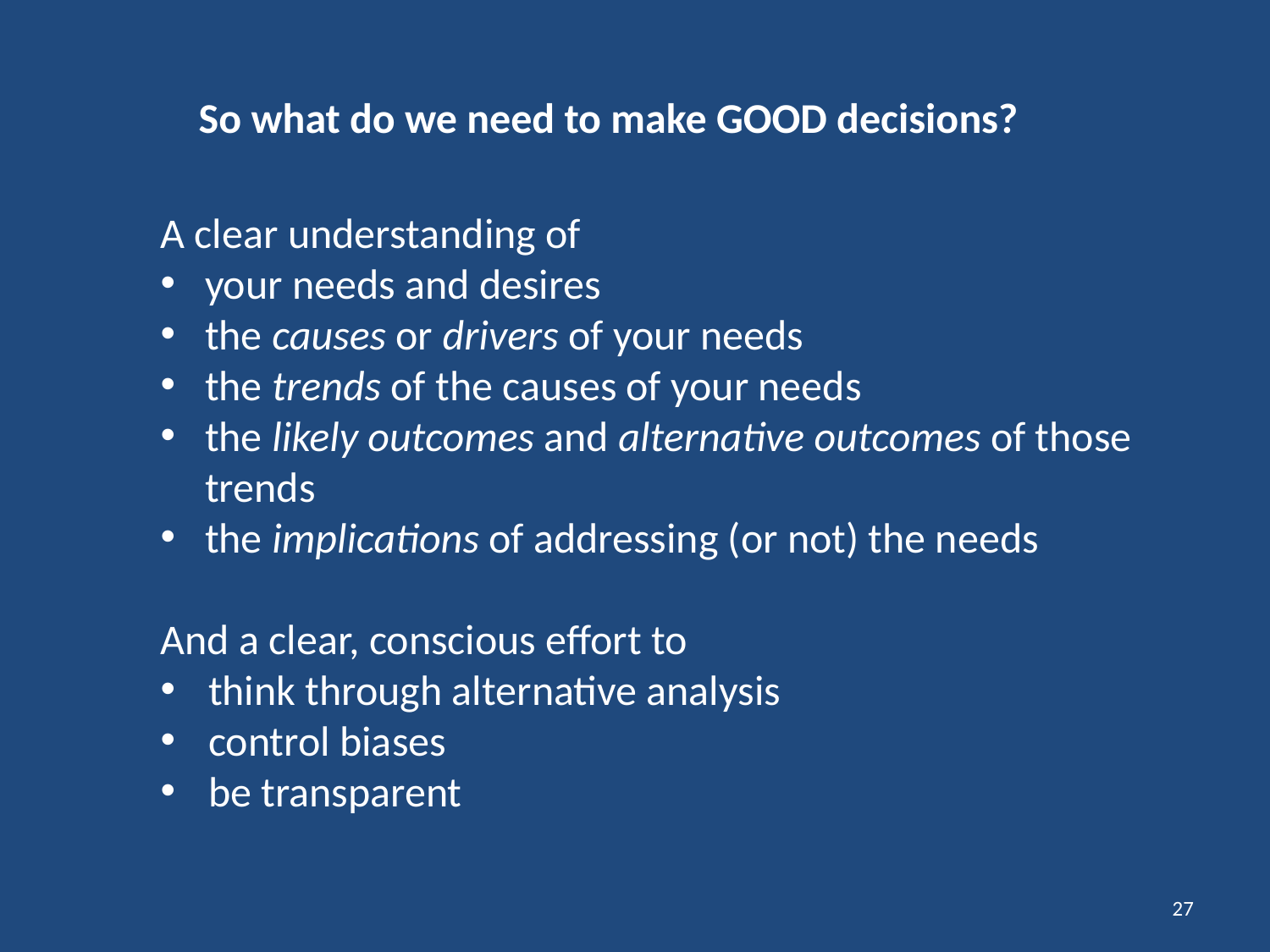

So what do we need to make GOOD decisions?
A clear understanding of
your needs and desires
the causes or drivers of your needs
the trends of the causes of your needs
the likely outcomes and alternative outcomes of those trends
the implications of addressing (or not) the needs

And a clear, conscious effort to
think through alternative analysis
control biases
be transparent

27